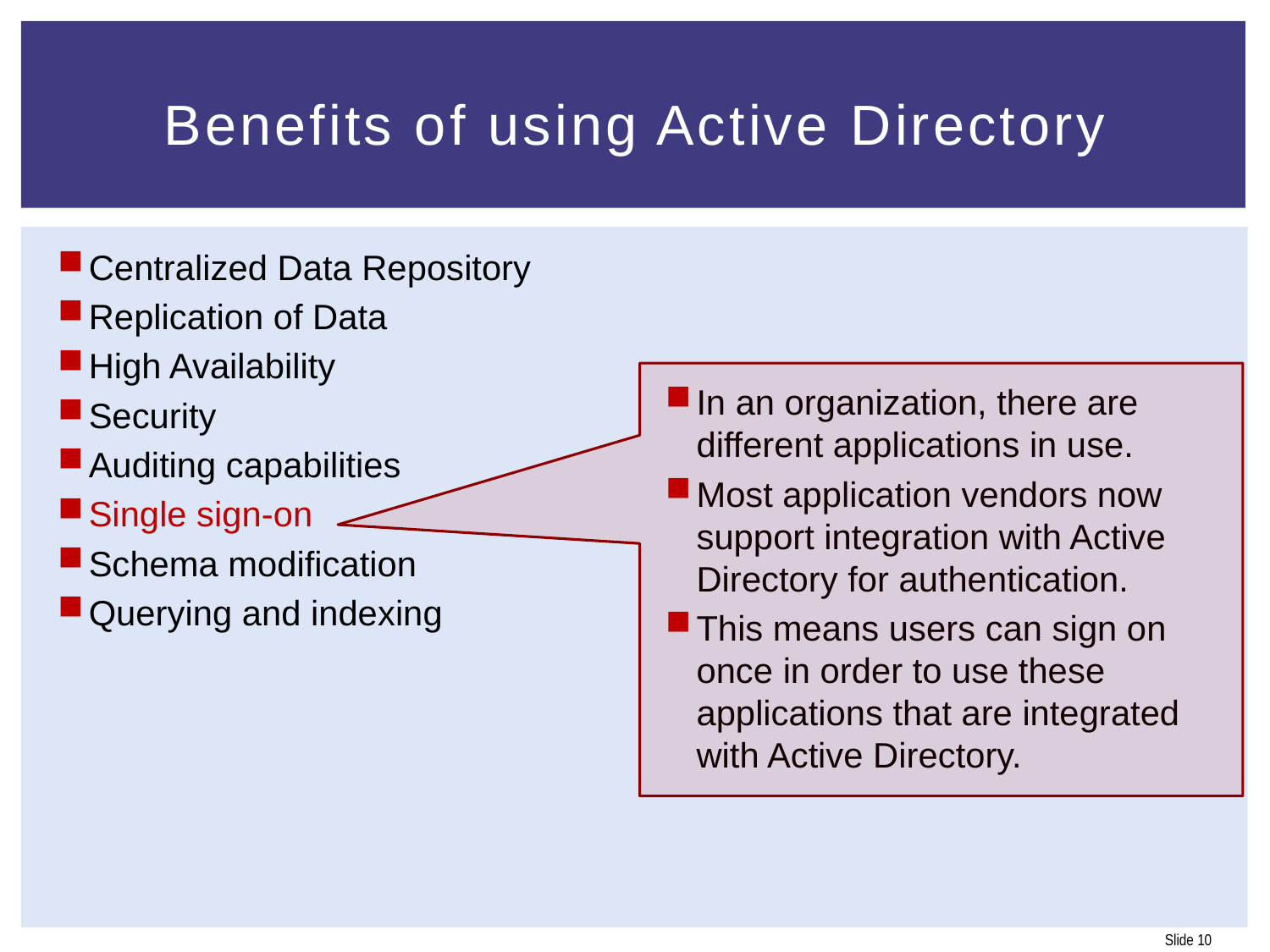

# Benefits of using Active Directory
Centralized Data Repository
Replication of Data
High Availability
Security
Auditing capabilities
Single sign-on
Schema modification
Querying and indexing

In an organization, there are different applications in use.
Most application vendors now support integration with Active Directory for authentication.
This means users can sign on once in order to use these applications that are integrated with Active Directory.